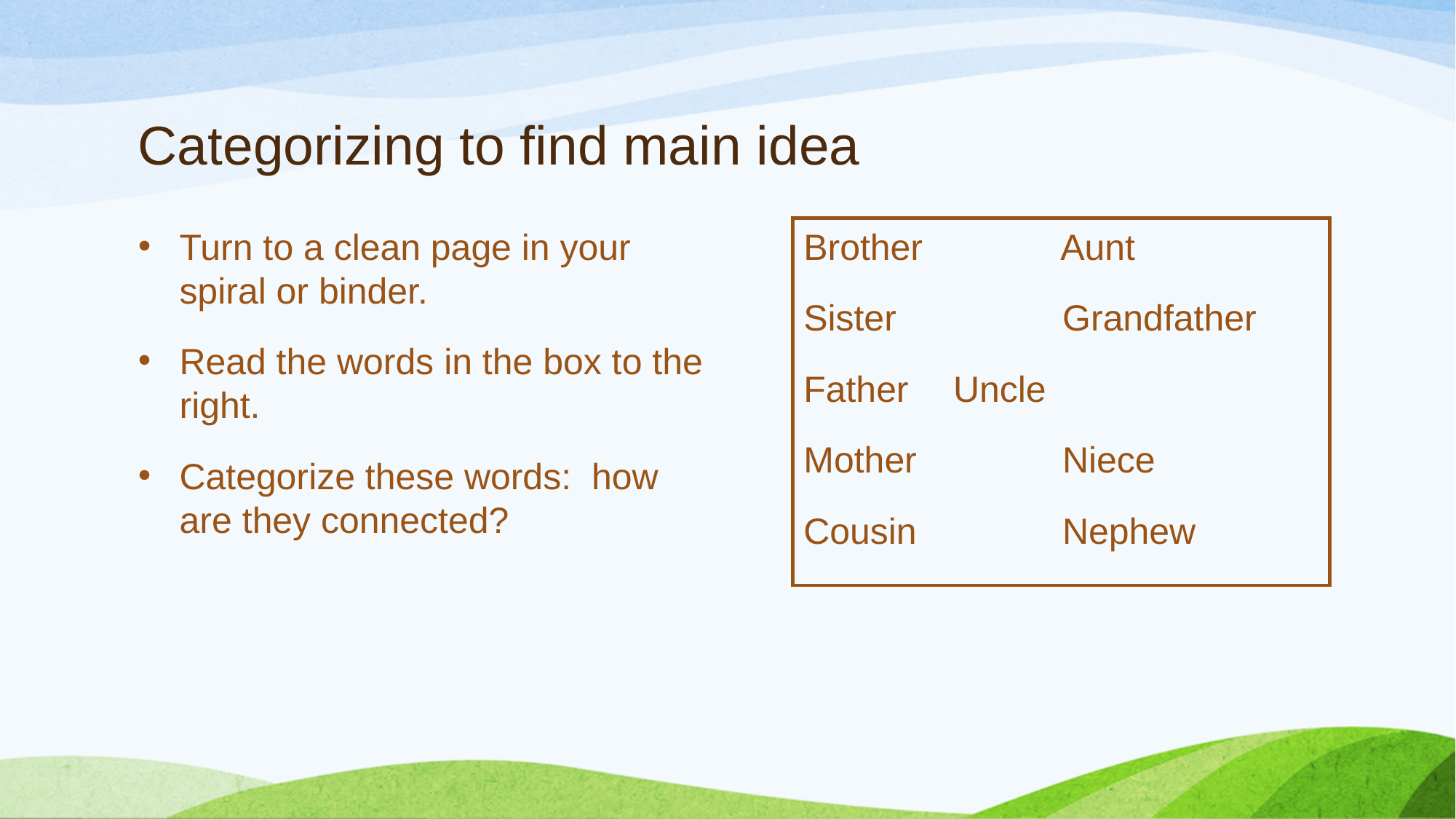

# Categorizing to find main idea
Turn to a clean page in your spiral or binder.
Read the words in the box to the right.
Categorize these words:  how are they connected?
Brother	    Aunt
Sister		    Grandfather
Father	    Uncle
Mother	    Niece
Cousin	    Nephew